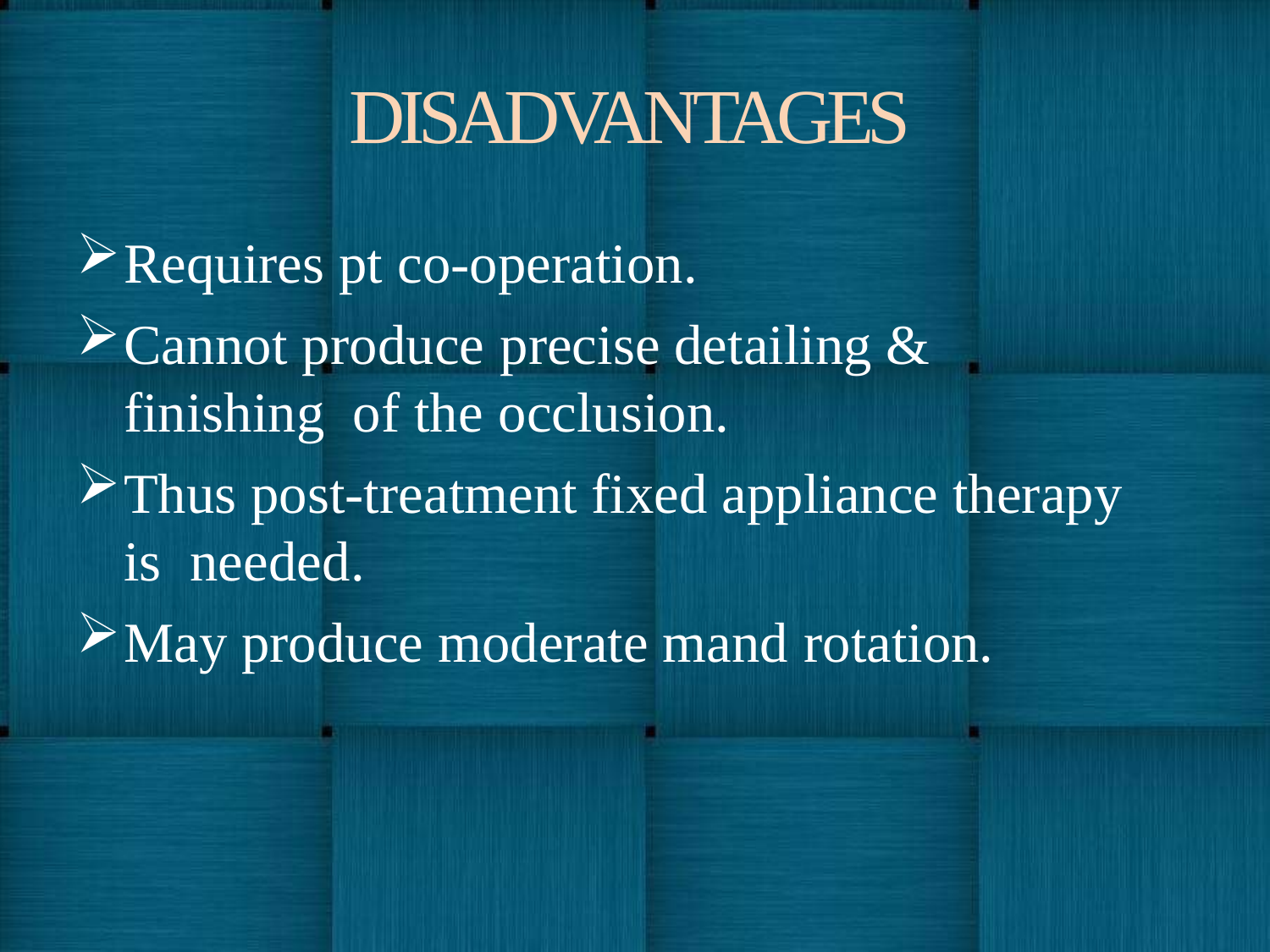

# DISADVANTAGES
Requires pt co-operation.
Cannot produce precise detailing & finishing  of the occlusion.
Thus post-treatment fixed appliance therapy is  needed.
May produce moderate mand rotation.